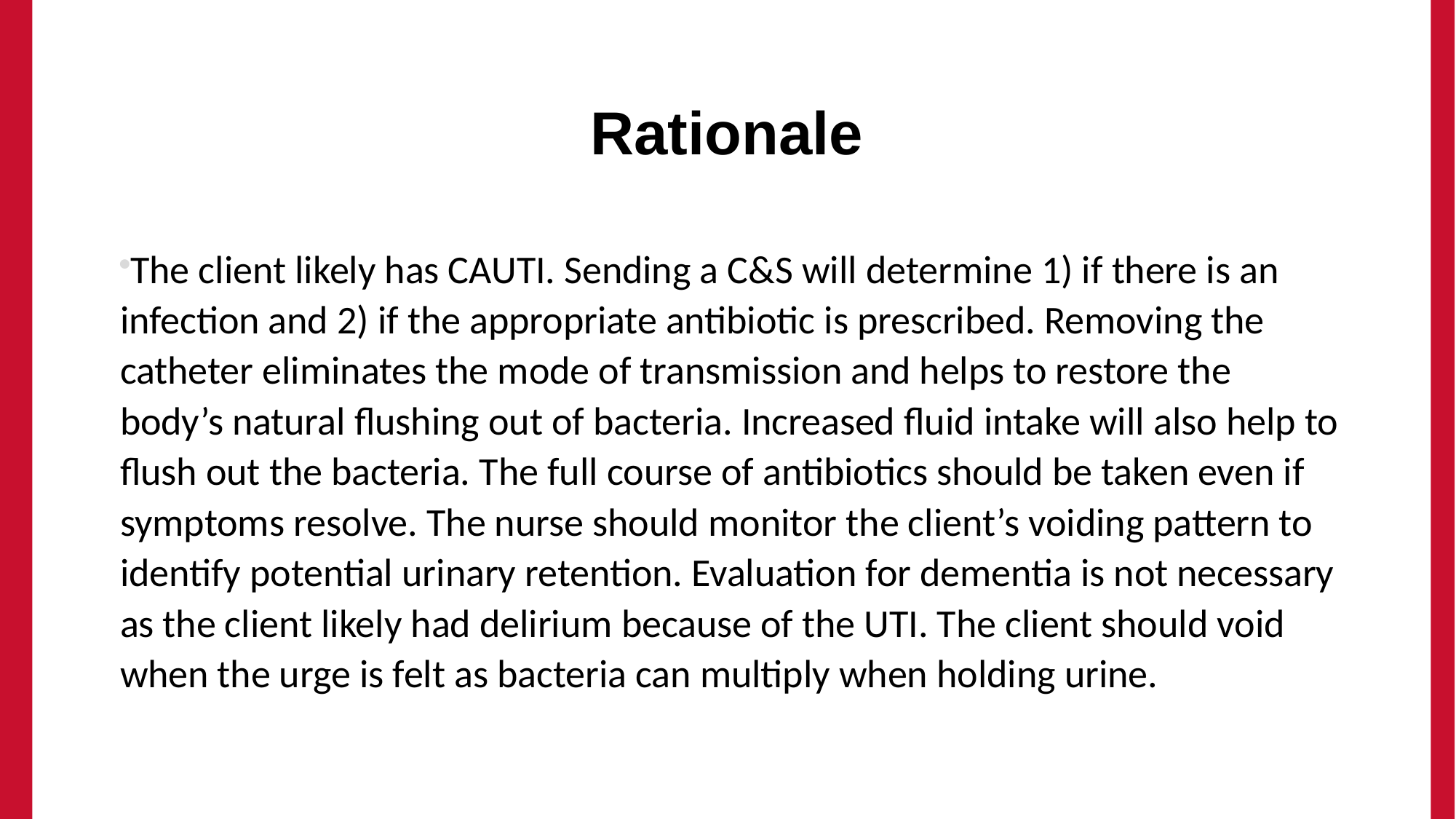

# Rationale
The client likely has CAUTI. Sending a C&S will determine 1) if there is an infection and 2) if the appropriate antibiotic is prescribed. Removing the catheter eliminates the mode of transmission and helps to restore the body’s natural flushing out of bacteria. Increased fluid intake will also help to flush out the bacteria. The full course of antibiotics should be taken even if symptoms resolve. The nurse should monitor the client’s voiding pattern to identify potential urinary retention. Evaluation for dementia is not necessary as the client likely had delirium because of the UTI. The client should void when the urge is felt as bacteria can multiply when holding urine.